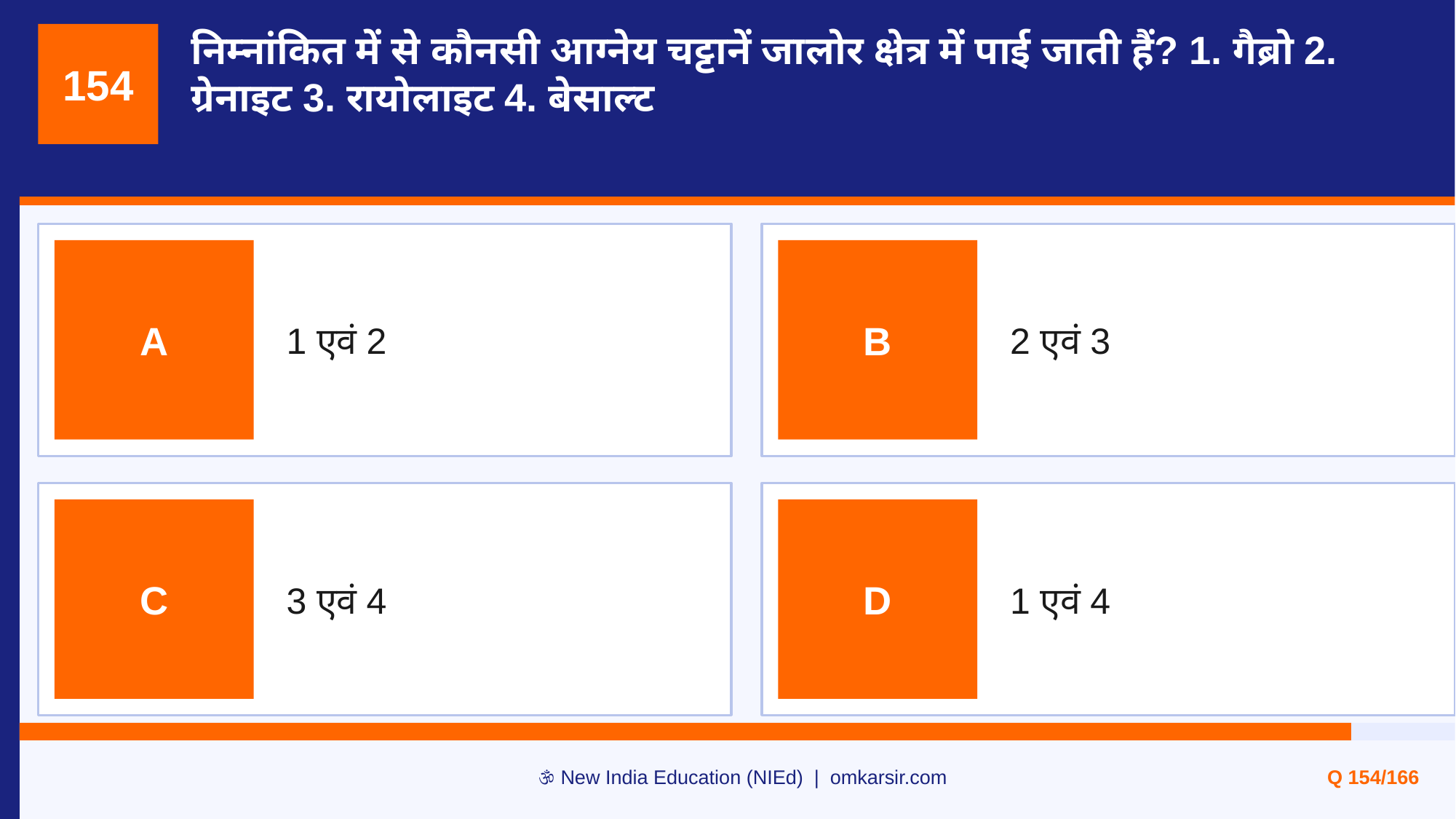

निम्नांकित में से कौनसी आग्नेय चट्टानें जालोर क्षेत्र में पाई जाती हैं? 1. गैब्रो 2. ग्रेनाइट 3. रायोलाइट 4. बेसाल्ट
154

1 एवं 2
2 एवं 3
A
B

3 एवं 4
1 एवं 4
C
D

🕉️ New India Education (NIEd)  |  omkarsir.com
Q 154/166